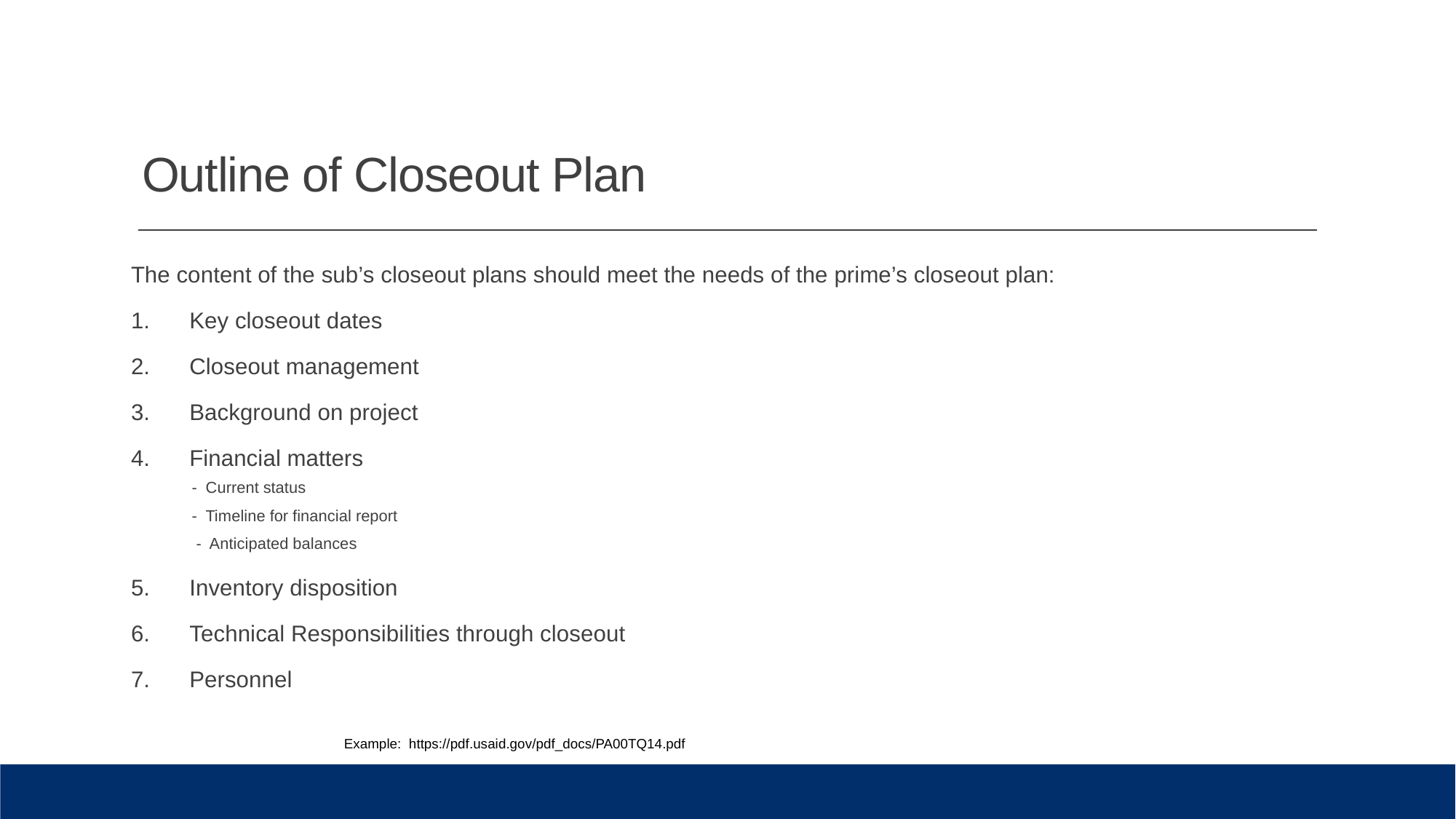

# Outline of Closeout Plan
The content of the sub’s closeout plans should meet the needs of the prime’s closeout plan:
Key closeout dates
Closeout management
Background on project
Financial matters
-  Current status
-  Timeline for financial report
 -  Anticipated balances
Inventory disposition
Technical Responsibilities through closeout
Personnel
Example:  https://pdf.usaid.gov/pdf_docs/PA00TQ14.pdf